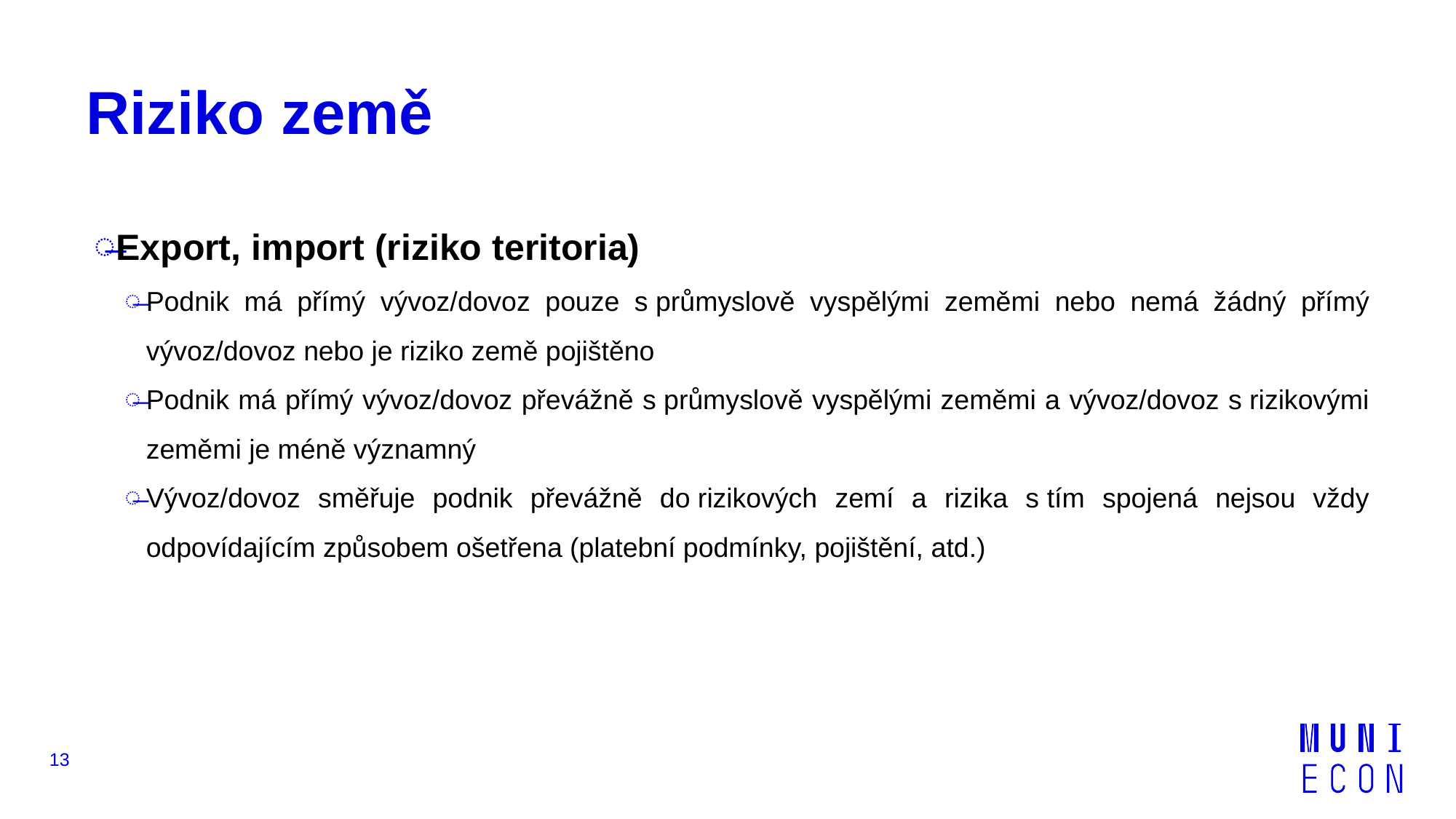

# Riziko země
Export, import (riziko teritoria)
Podnik má přímý vývoz/dovoz pouze s průmyslově vyspělými zeměmi nebo nemá žádný přímý vývoz/dovoz nebo je riziko země pojištěno
Podnik má přímý vývoz/dovoz převážně s průmyslově vyspělými zeměmi a vývoz/dovoz s rizikovými zeměmi je méně významný
Vývoz/dovoz směřuje podnik převážně do rizikových zemí a rizika s tím spojená nejsou vždy odpovídajícím způsobem ošetřena (platební podmínky, pojištění, atd.)
13